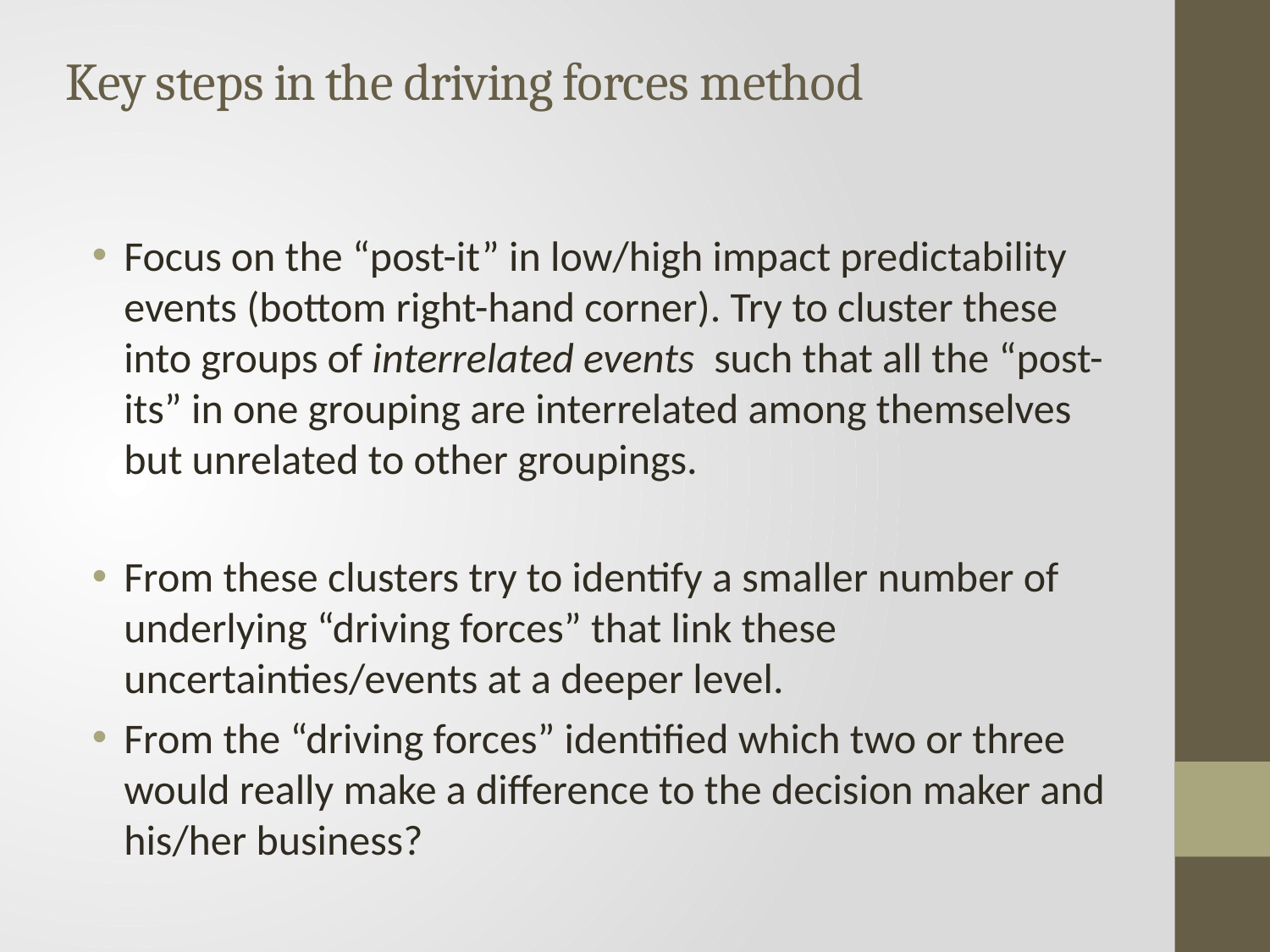

# Key steps in the driving forces method
Focus on the “post-it” in low/high impact predictability events (bottom right-hand corner). Try to cluster these into groups of interrelated events  such that all the “post-its” in one grouping are interrelated among themselves but unrelated to other groupings.

From these clusters try to identify a smaller number of underlying “driving forces” that link these uncertainties/events at a deeper level.
From the “driving forces” identified which two or three would really make a difference to the decision maker and his/her business?